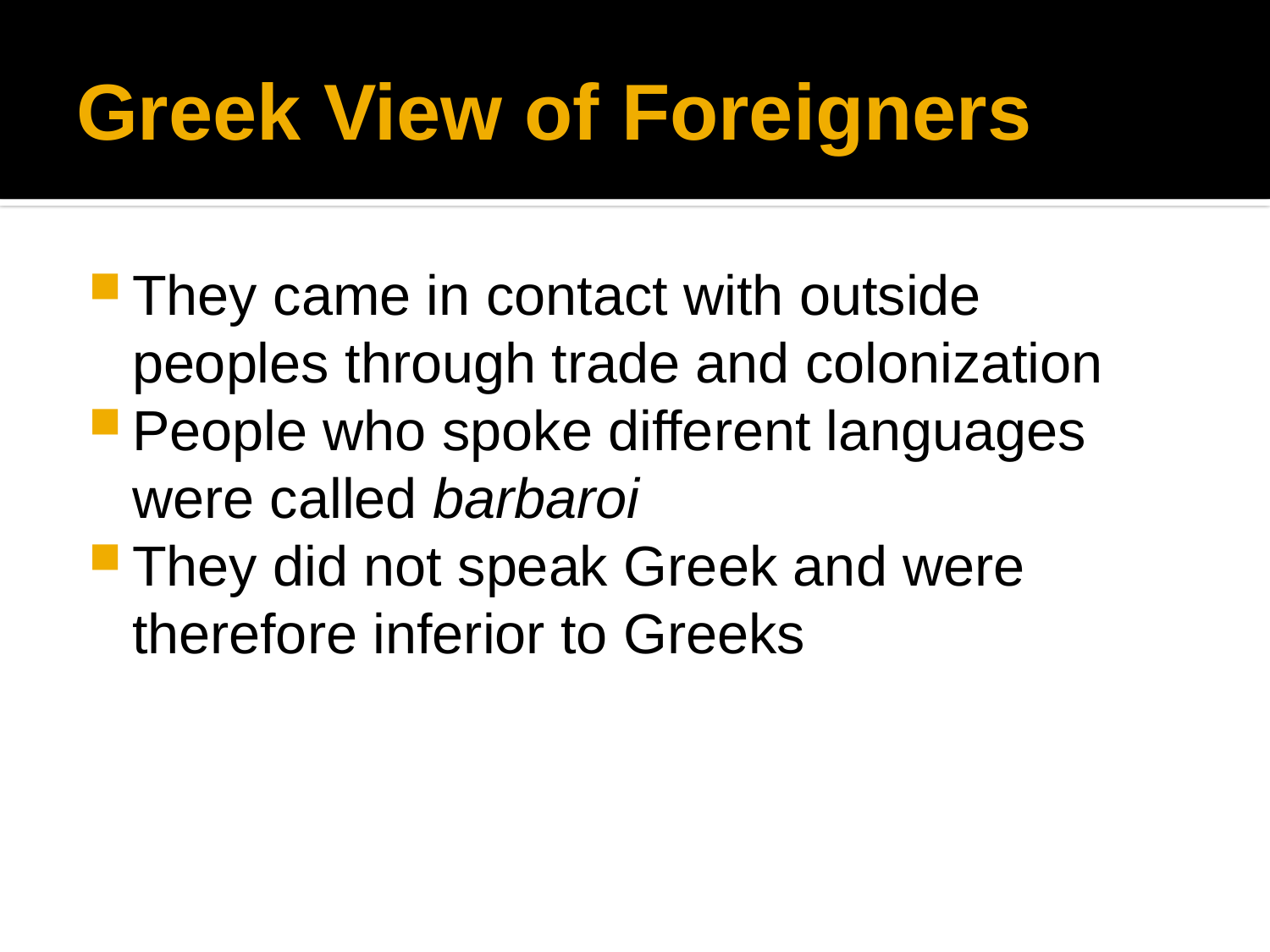

# Greek View of Foreigners
They came in contact with outside peoples through trade and colonization
People who spoke different languages were called barbaroi
They did not speak Greek and were therefore inferior to Greeks